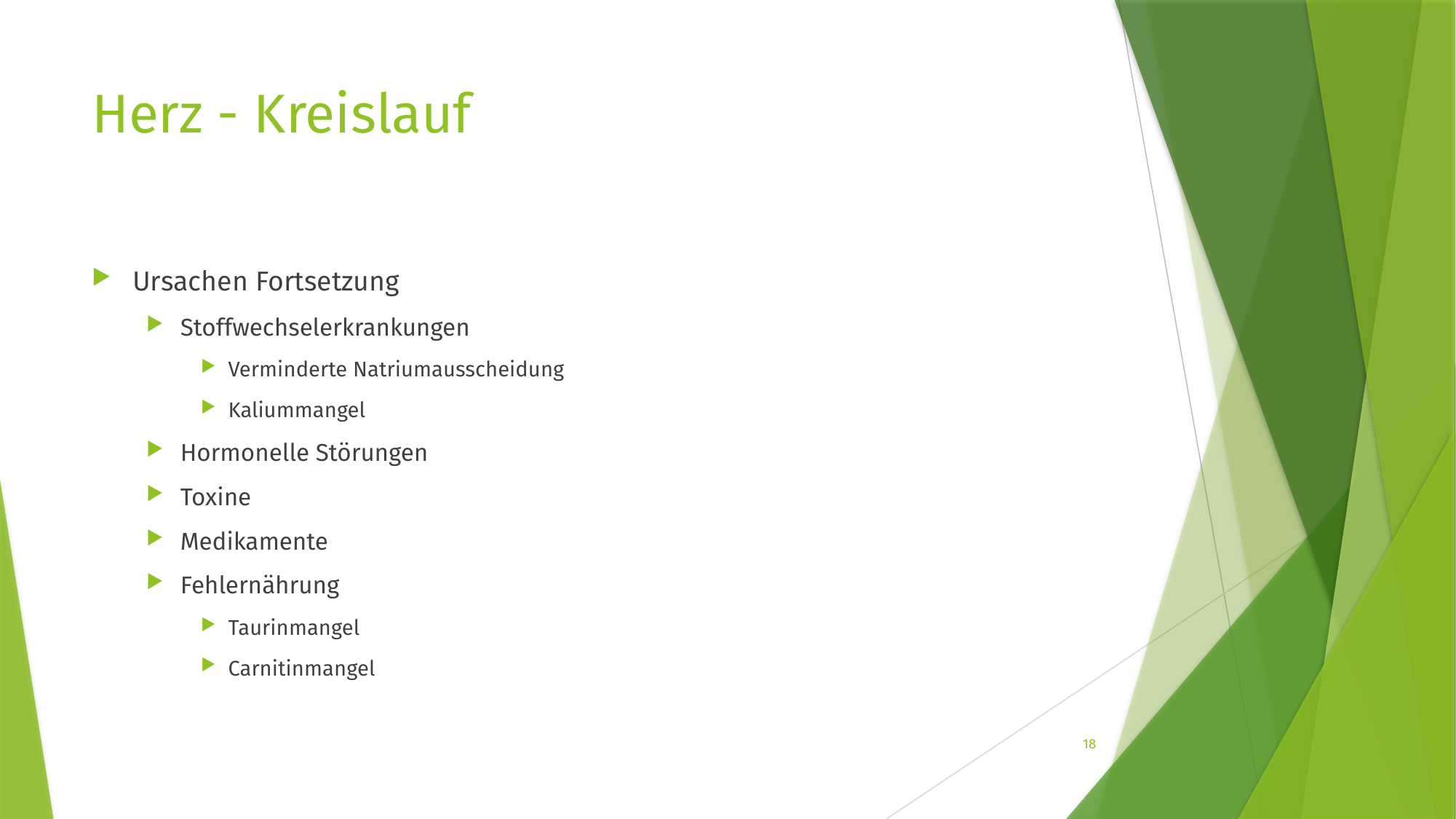

# Herz - Kreislauf
Ursachen Fortsetzung
Stoffwechselerkrankungen
Verminderte Natriumausscheidung
Kaliummangel
Hormonelle Störungen
Toxine
Medikamente
Fehlernährung
Taurinmangel
Carnitinmangel
18